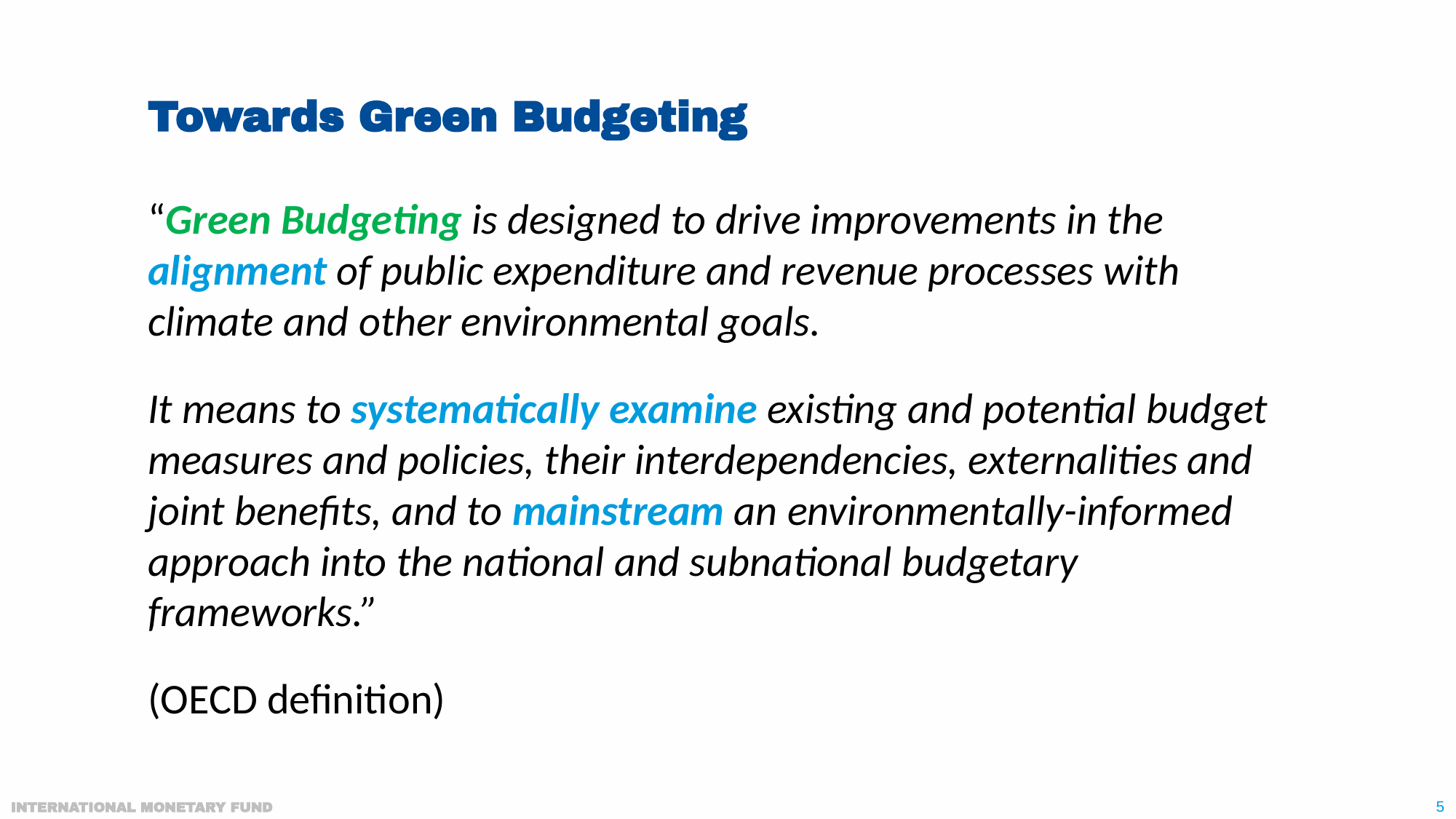

# Towards Green Budgeting
“Green Budgeting is designed to drive improvements in the alignment of public expenditure and revenue processes with climate and other environmental goals.
It means to systematically examine existing and potential budget measures and policies, their interdependencies, externalities and joint benefits, and to mainstream an environmentally-informed approach into the national and subnational budgetary frameworks.”
(OECD definition)